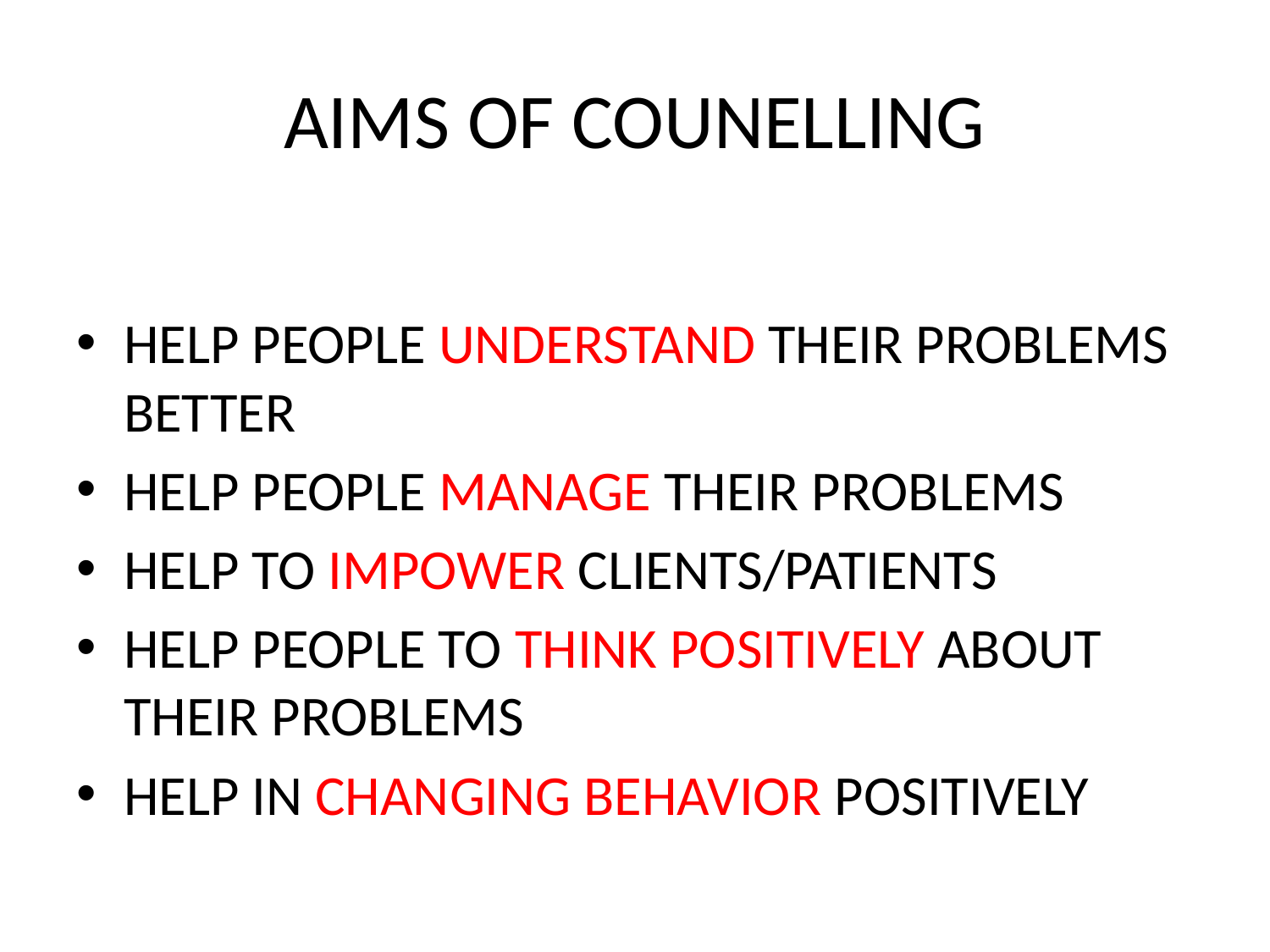

# AIMS OF COUNELLING

HELP PEOPLE UNDERSTAND THEIR PROBLEMS BETTER
HELP PEOPLE MANAGE THEIR PROBLEMS
HELP TO IMPOWER CLIENTS/PATIENTS
HELP PEOPLE TO THINK POSITIVELY ABOUT THEIR PROBLEMS
HELP IN CHANGING BEHAVIOR POSITIVELY